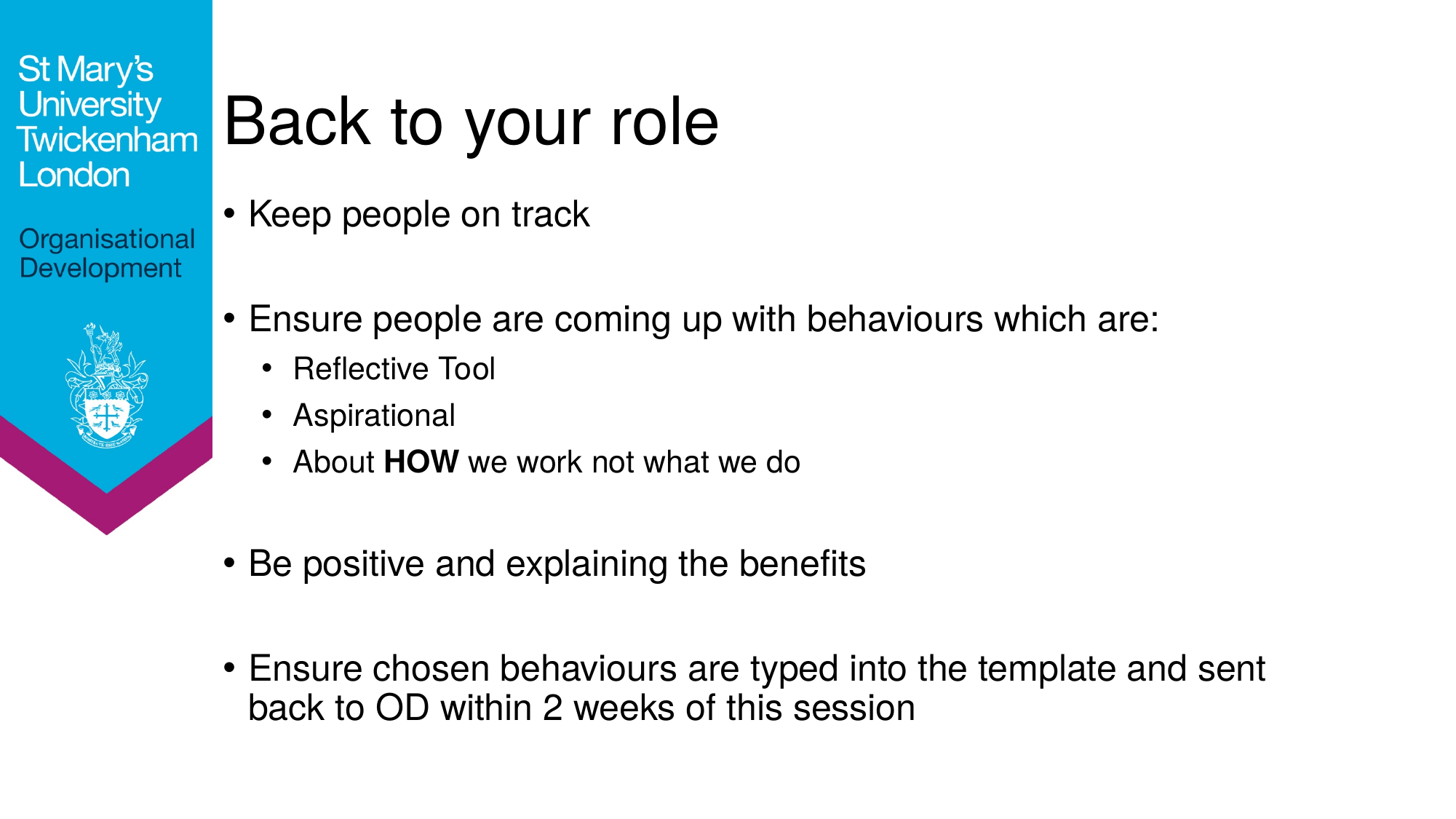

# Back to your role
Keep people on track

Ensure people are coming up with behaviours which are:
Reflective Tool
Aspirational
About HOW we work not what we do

Be positive and explaining the benefits

Ensure chosen behaviours are typed into the template and sent back to OD within 2 weeks of this session